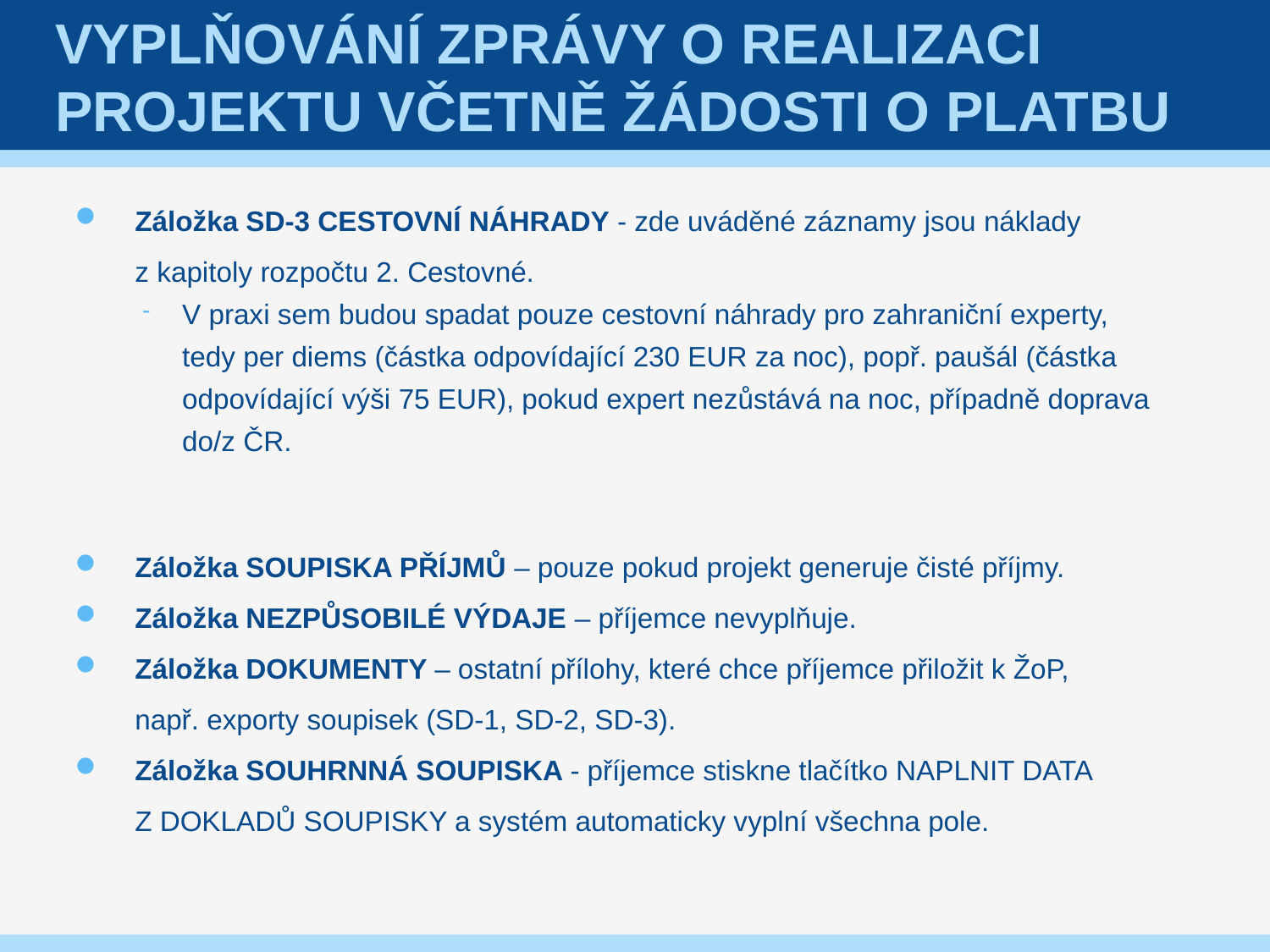

# Vyplňování Zprávy o realizaci projektu včetně Žádosti o platbu
Záložka SD-3 CESTOVNÍ NÁHRADY - zde uváděné záznamy jsou náklady
z kapitoly rozpočtu 2. Cestovné.
V praxi sem budou spadat pouze cestovní náhrady pro zahraniční experty,
tedy per diems (částka odpovídající 230 EUR za noc), popř. paušál (částka odpovídající výši 75 EUR), pokud expert nezůstává na noc, případně doprava do/z ČR.

Záložka SOUPISKA PŘÍJMŮ – pouze pokud projekt generuje čisté příjmy.
Záložka NEZPŮSOBILÉ VÝDAJE – příjemce nevyplňuje.
Záložka DOKUMENTY – ostatní přílohy, které chce příjemce přiložit k ŽoP,
např. exporty soupisek (SD-1, SD-2, SD-3).
Záložka SOUHRNNÁ SOUPISKA - příjemce stiskne tlačítko NAPLNIT DATA
Z DOKLADŮ SOUPISKY a systém automaticky vyplní všechna pole.